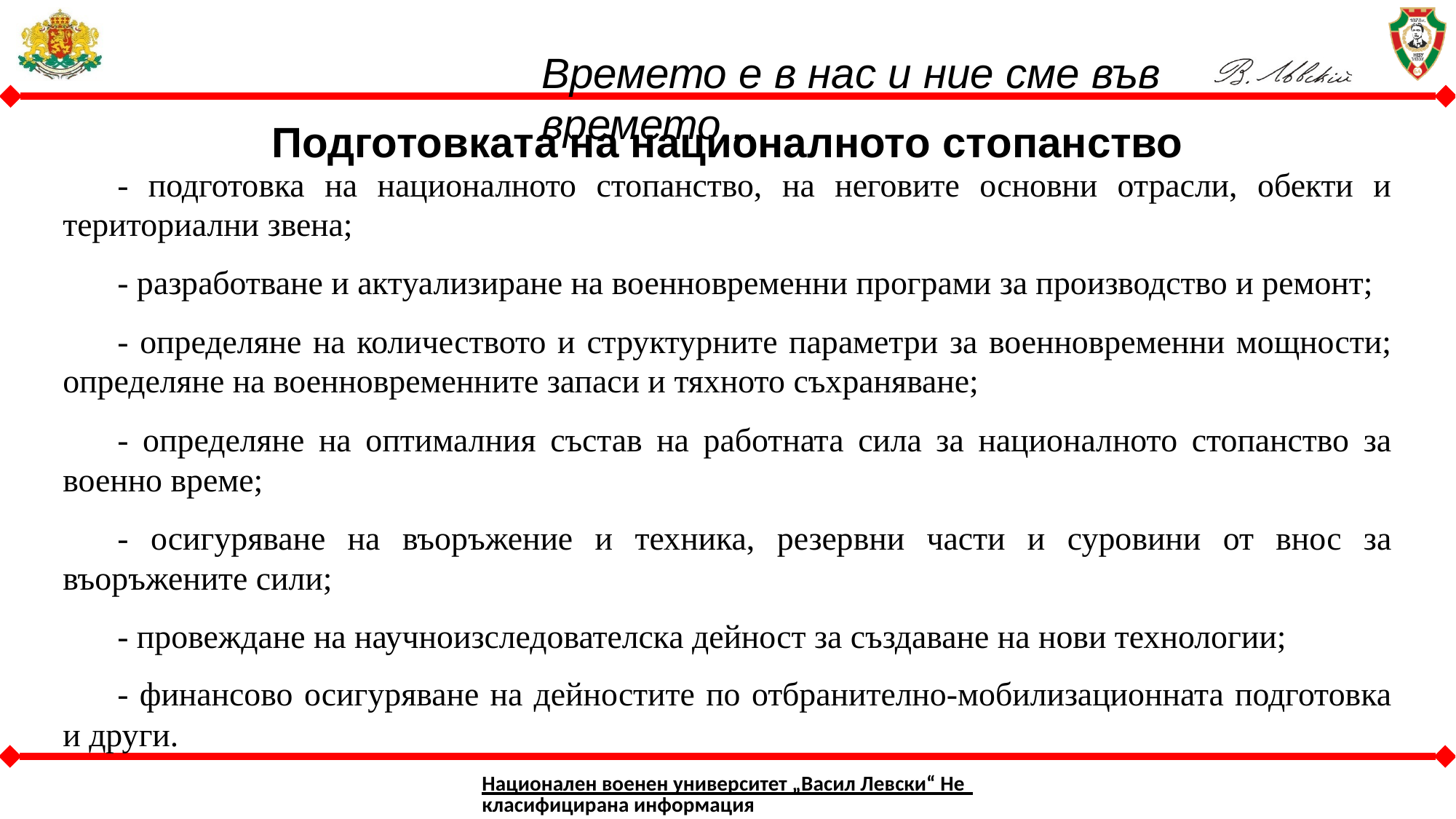

Подготовката на националното стопанство
- подготовка на националното стопанство, на неговите основни отрасли, обекти и териториални звена;
- разработване и актуализиране на военновременни програми за производство и ремонт;
- определяне на количеството и структурните параметри за военновременни мощности; определяне на военновременните запаси и тяхното съхраняване;
- определяне на оптималния състав на работната сила за националното стопанство за военно време;
- осигуряване на въоръжение и техника, резервни части и суровини от внос за въоръжените сили;
- провеждане на научноизследователска дейност за създаване на нови технологии;
- финансово осигуряване на дейностите по отбранително-мобилизационната подготовка и други.
Национален военен университет „Васил Левски“ Некласифицирана информация